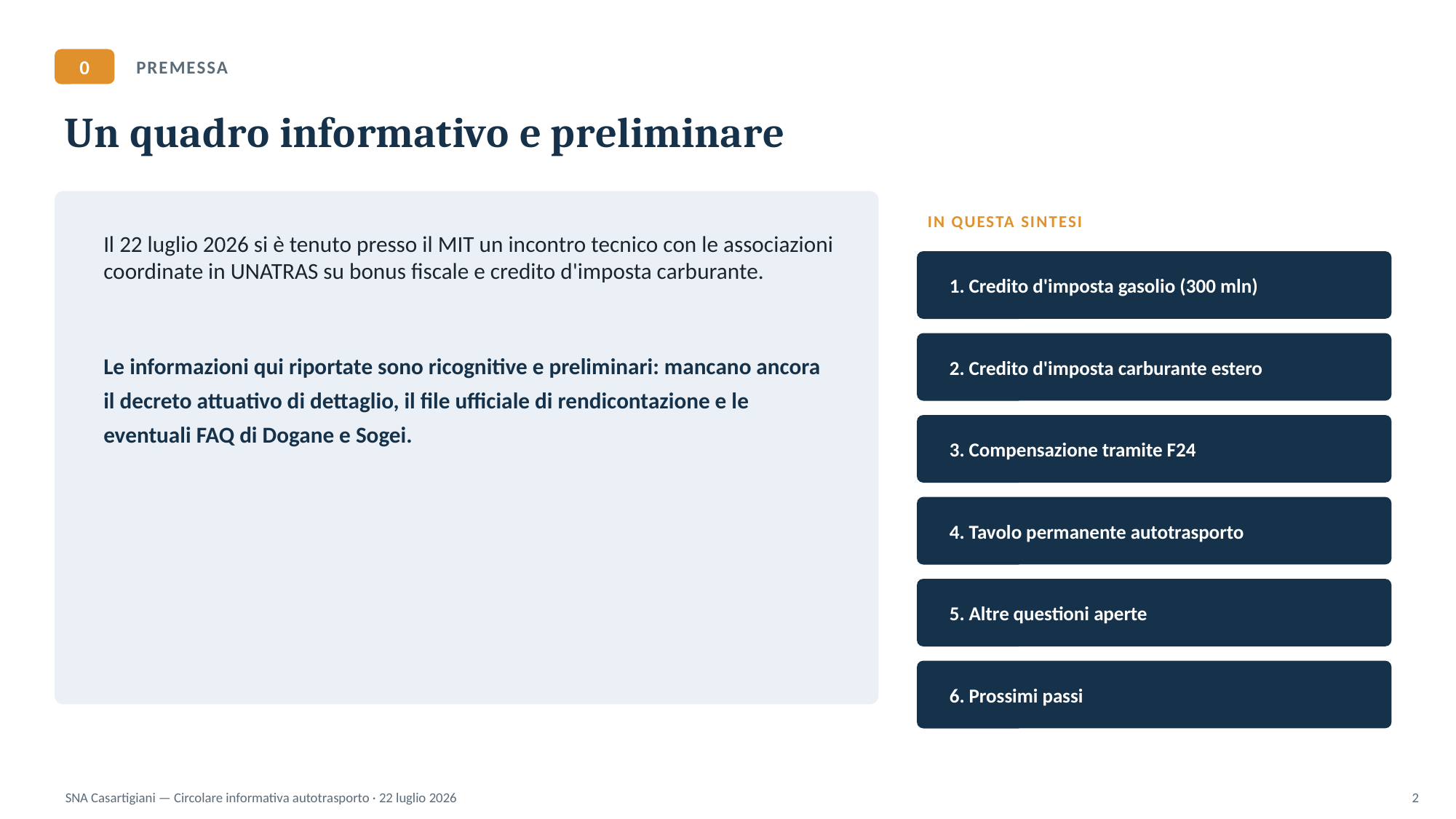

0
PREMESSA
Un quadro informativo e preliminare

IN QUESTA SINTESI
Il 22 luglio 2026 si è tenuto presso il MIT un incontro tecnico con le associazioni coordinate in UNATRAS su bonus fiscale e credito d'imposta carburante.

Le informazioni qui riportate sono ricognitive e preliminari: mancano ancora il decreto attuativo di dettaglio, il file ufficiale di rendicontazione e le eventuali FAQ di Dogane e Sogei.

1. Credito d'imposta gasolio (300 mln)

2. Credito d'imposta carburante estero

3. Compensazione tramite F24

4. Tavolo permanente autotrasporto

5. Altre questioni aperte

6. Prossimi passi
SNA Casartigiani — Circolare informativa autotrasporto · 22 luglio 2026
2